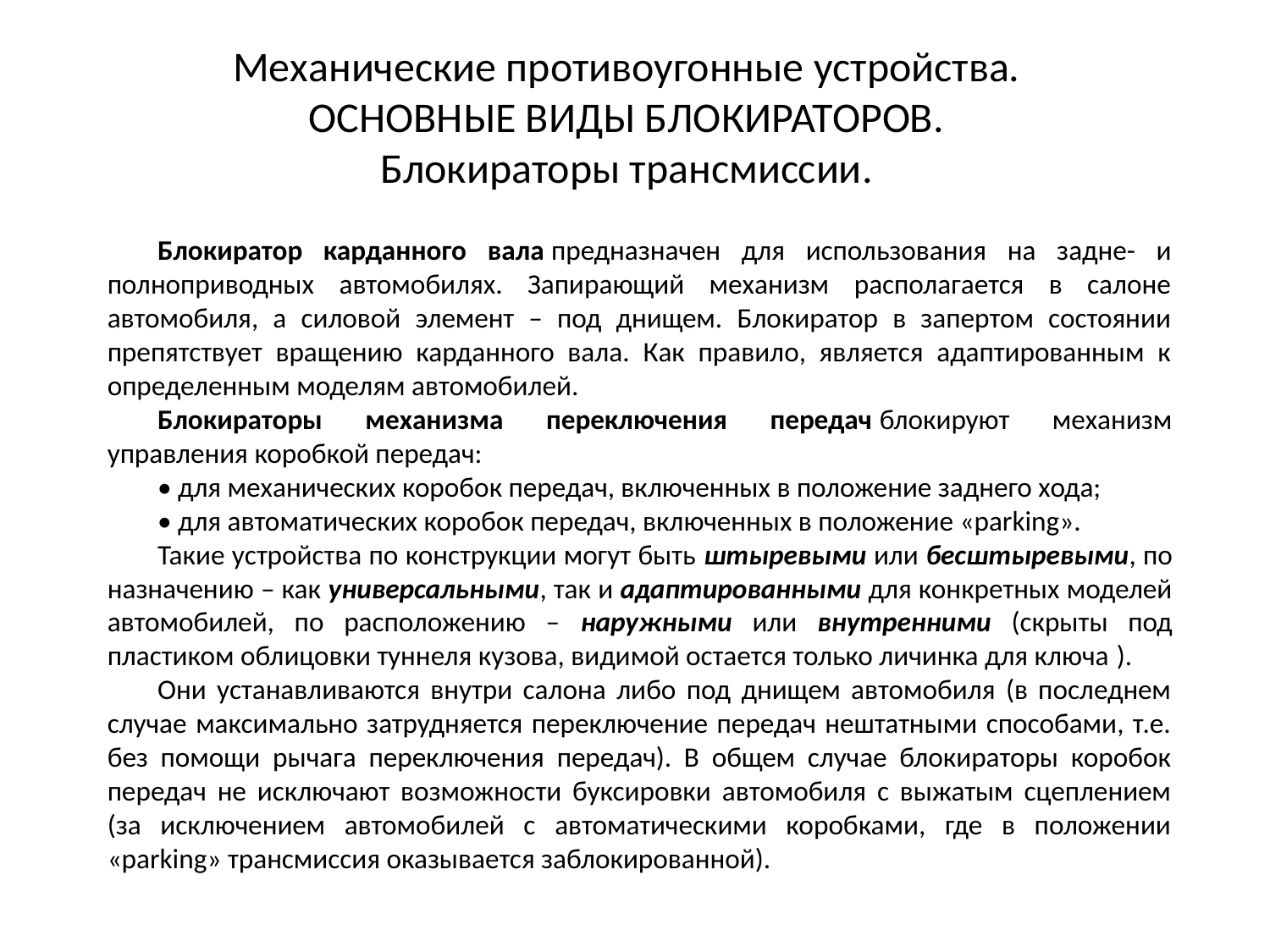

# Механические противоугонные устройства. ОСНОВНЫЕ ВИДЫ БЛОКИРАТОРОВ. Блокираторы трансмиссии.
Блокиратор карданного вала предназначен для использования на задне- и полноприводных автомобилях. Запирающий механизм располагается в салоне автомобиля, а силовой элемент – под днищем. Блокиратор в запертом состоянии препятствует вращению карданного вала. Как правило, является адаптированным к определенным моделям автомобилей.
Блокираторы механизма переключения передач блокируют механизм управления коробкой передач:
• для механических коробок передач, включенных в положение заднего хода;
• для автоматических коробок передач, включенных в положение «parking».
Такие уcтройства по конструкции могут быть штыревыми или бесштыревыми, по назначению – как универсальными, так и адаптированными для конкретных моделей автомобилей, по расположению – наружными или внутренними (скрыты под пластиком облицовки туннеля кузова, видимой остается только личинка для ключа ).
Они устанавливаются внутри салона либо под днищем автомобиля (в последнем случае максимально затрудняется переключение передач нештатными способами, т.е. без помощи рычага переключения передач). В общем случае блокираторы коробок передач не исключают возможности буксировки автомобиля с выжатым сцеплением (за исключением автомобилей с автоматическими коробками, где в положении «parking» трансмиссия оказывается заблокированной).